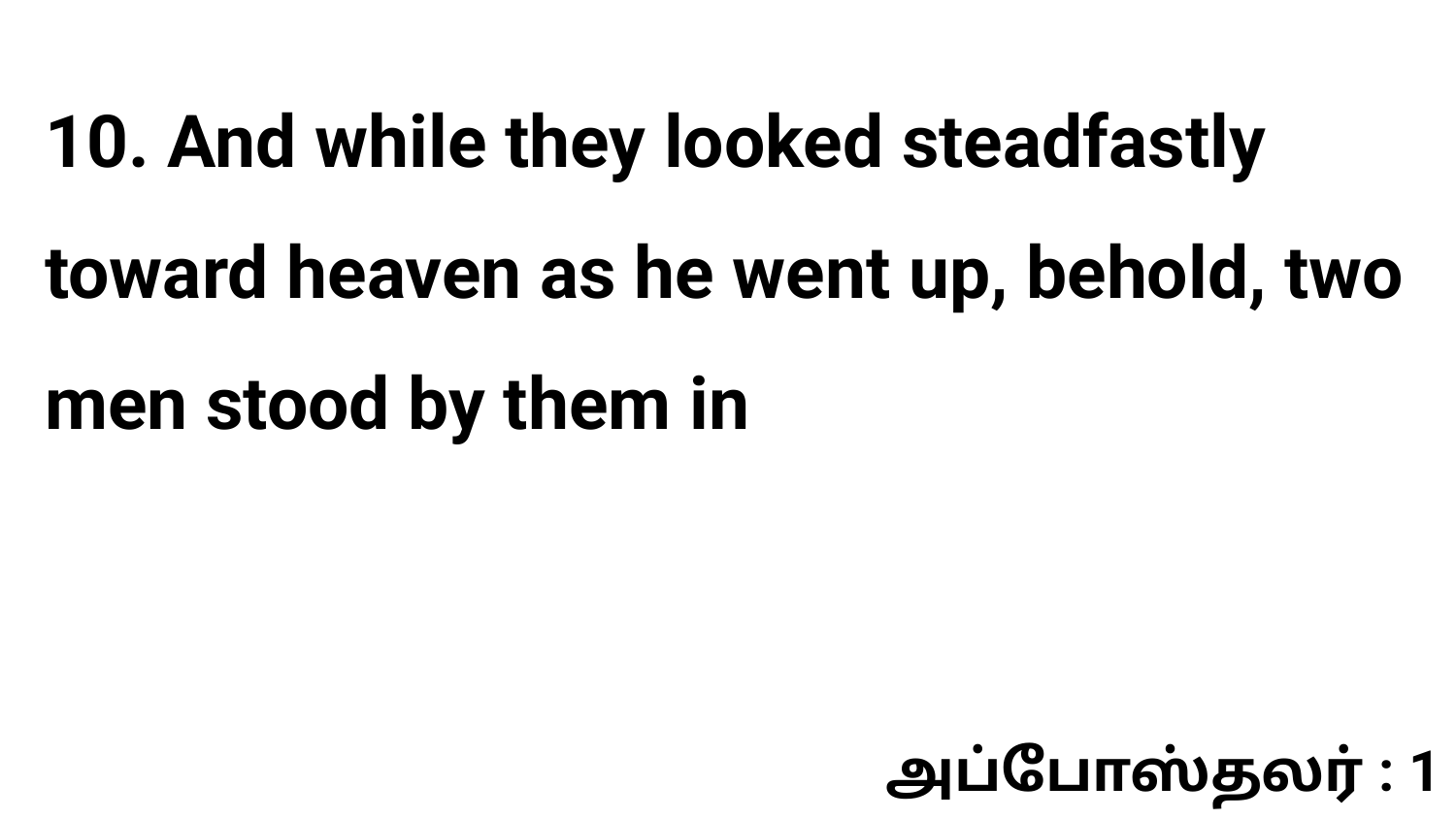

10. And while they looked steadfastly toward heaven as he went up, behold, two men stood by them in
அப்போஸ்தலர் : 1